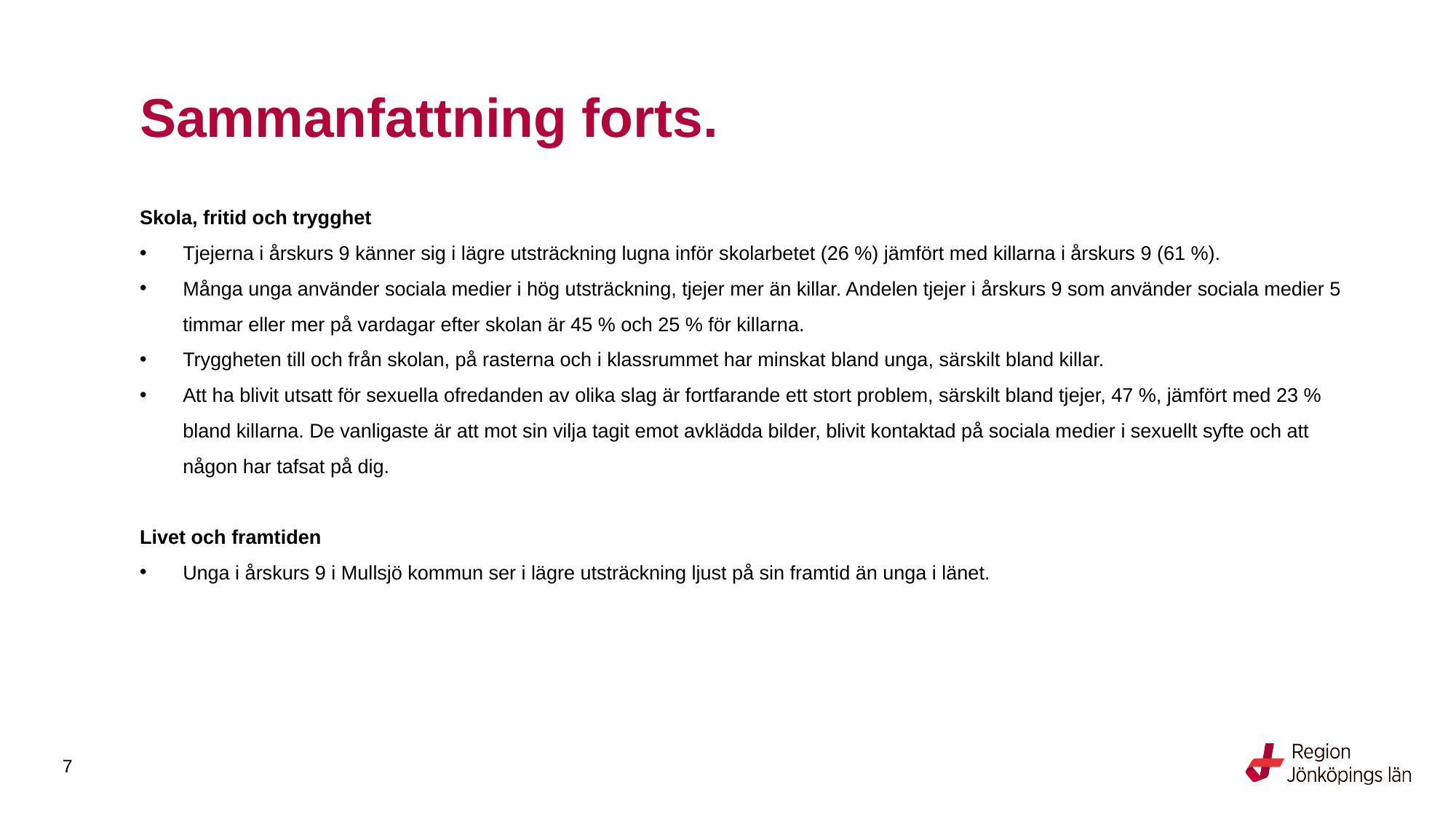

# Sammanfattning forts.

Skola, fritid och trygghet
Tjejerna i årskurs 9 känner sig i lägre utsträckning lugna inför skolarbetet (26 %) jämfört med killarna i årskurs 9 (61 %).
Många unga använder sociala medier i hög utsträckning, tjejer mer än killar. Andelen tjejer i årskurs 9 som använder sociala medier 5 timmar eller mer på vardagar efter skolan är 45 % och 25 % för killarna.
Tryggheten till och från skolan, på rasterna och i klassrummet har minskat bland unga, särskilt bland killar.
Att ha blivit utsatt för sexuella ofredanden av olika slag är fortfarande ett stort problem, särskilt bland tjejer, 47 %, jämfört med 23 % bland killarna. De vanligaste är att mot sin vilja tagit emot avklädda bilder, blivit kontaktad på sociala medier i sexuellt syfte och att någon har tafsat på dig.

Livet och framtiden
Unga i årskurs 9 i Mullsjö kommun ser i lägre utsträckning ljust på sin framtid än unga i länet.

7